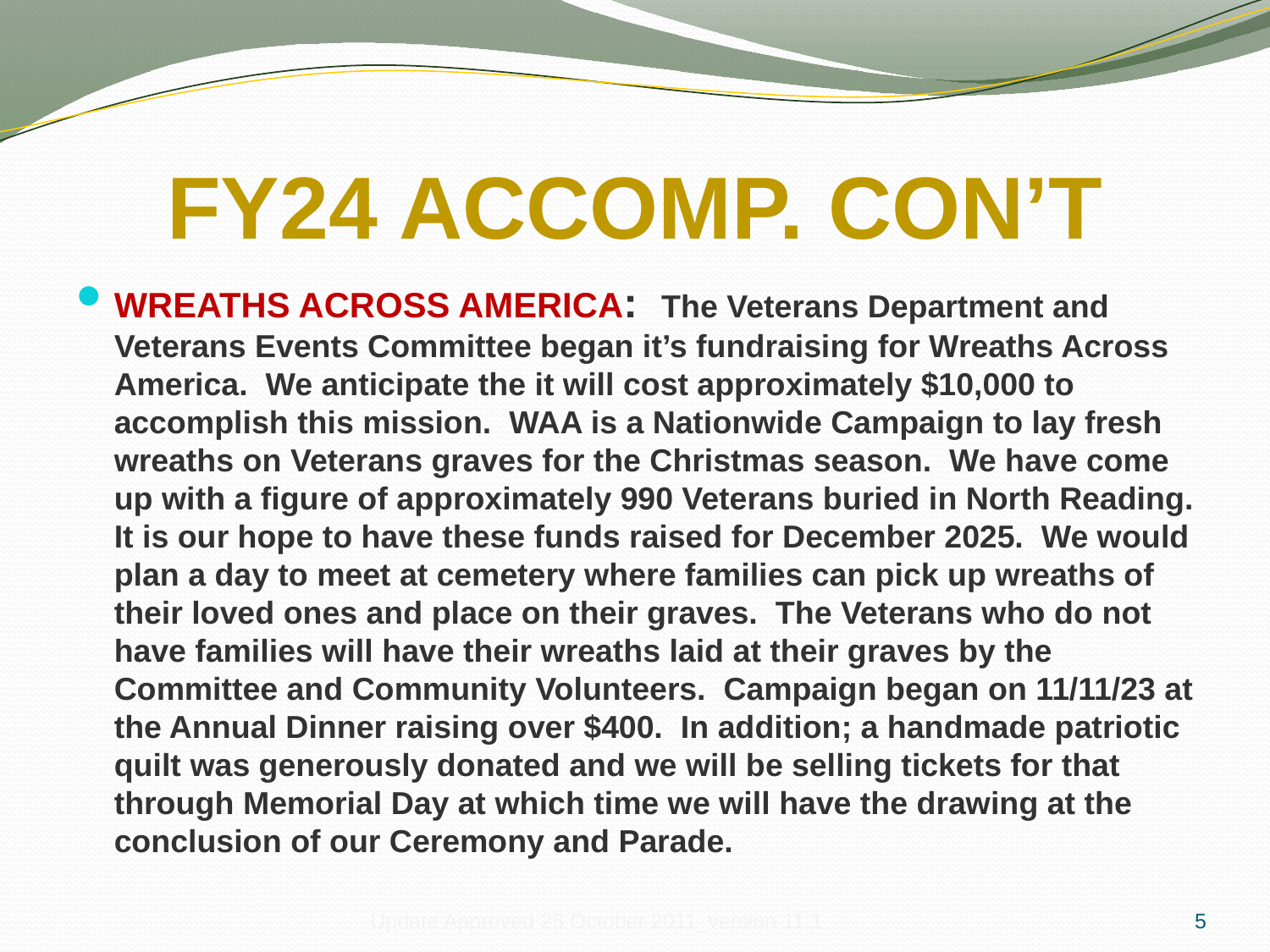

# FY24 ACCOMP. CON’T
WREATHS ACROSS AMERICA:  The Veterans Department and Veterans Events Committee began it’s fundraising for Wreaths Across America.  We anticipate the it will cost approximately $10,000 to accomplish this mission.  WAA is a Nationwide Campaign to lay fresh wreaths on Veterans graves for the Christmas season.  We have come up with a figure of approximately 990 Veterans buried in North Reading.  It is our hope to have these funds raised for December 2025.  We would plan a day to meet at cemetery where families can pick up wreaths of their loved ones and place on their graves.  The Veterans who do not have families will have their wreaths laid at their graves by the Committee and Community Volunteers.  Campaign began on 11/11/23 at the Annual Dinner raising over $400.  In addition; a handmade patriotic quilt was generously donated and we will be selling tickets for that through Memorial Day at which time we will have the drawing at the conclusion of our Ceremony and Parade.

Update Approved 25 October 2011_version 11.1
5